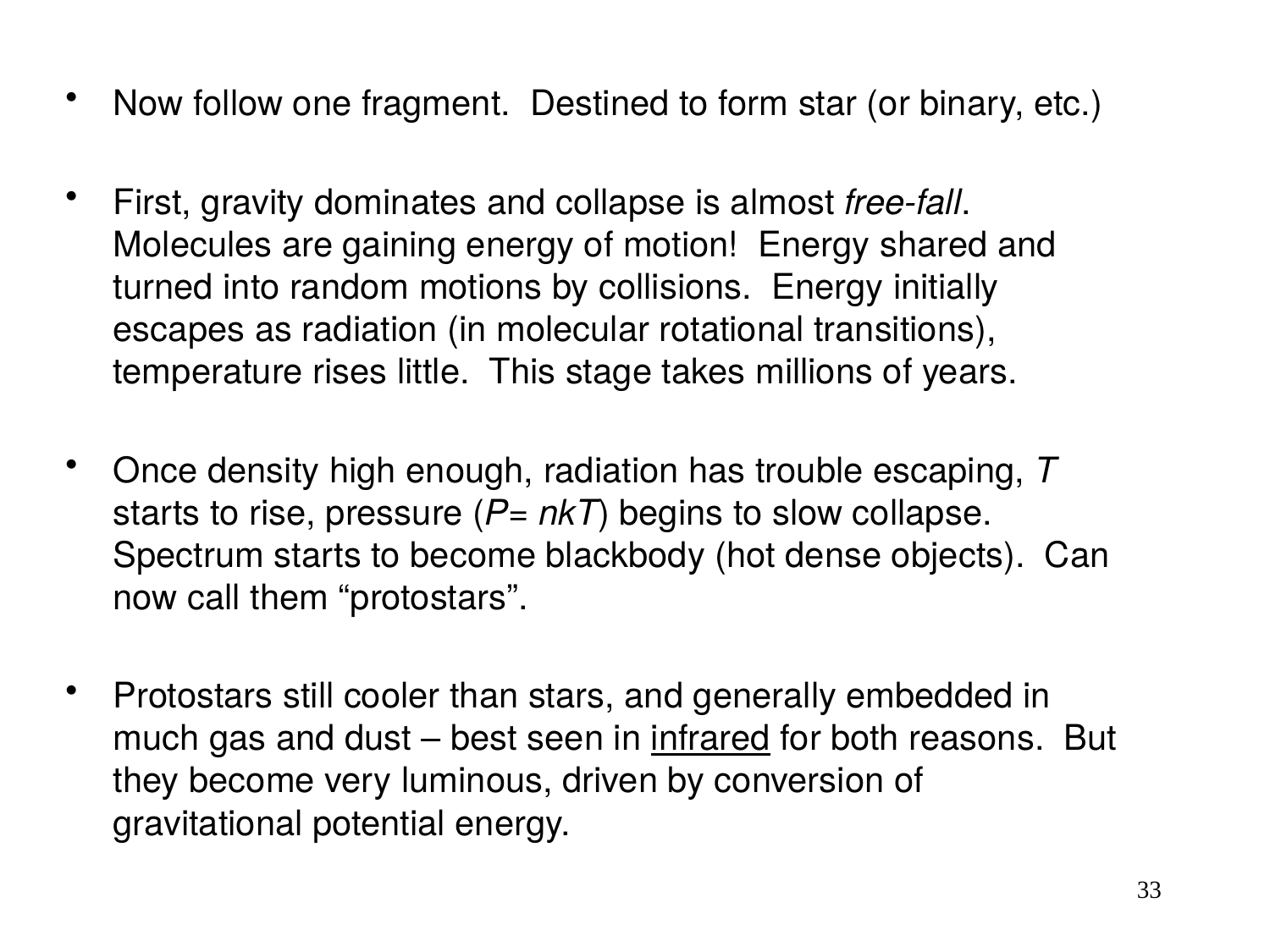

Now follow one fragment.  Destined to form star (or binary, etc.)

First, gravity dominates and collapse is almost free-fall.  Molecules are gaining energy of motion!  Energy shared and turned into random motions by collisions.  Energy initially escapes as radiation (in molecular rotational transitions), temperature rises little.  This stage takes millions of years.

Once density high enough, radiation has trouble escaping, T  starts to rise, pressure (P= nkT) begins to slow collapse.  Spectrum starts to become blackbody (hot dense objects).  Can now call them “protostars”.

Protostars still cooler than stars, and generally embedded in much gas and dust – best seen in infrared for both reasons.  But they become very luminous, driven by conversion of gravitational potential energy.
33